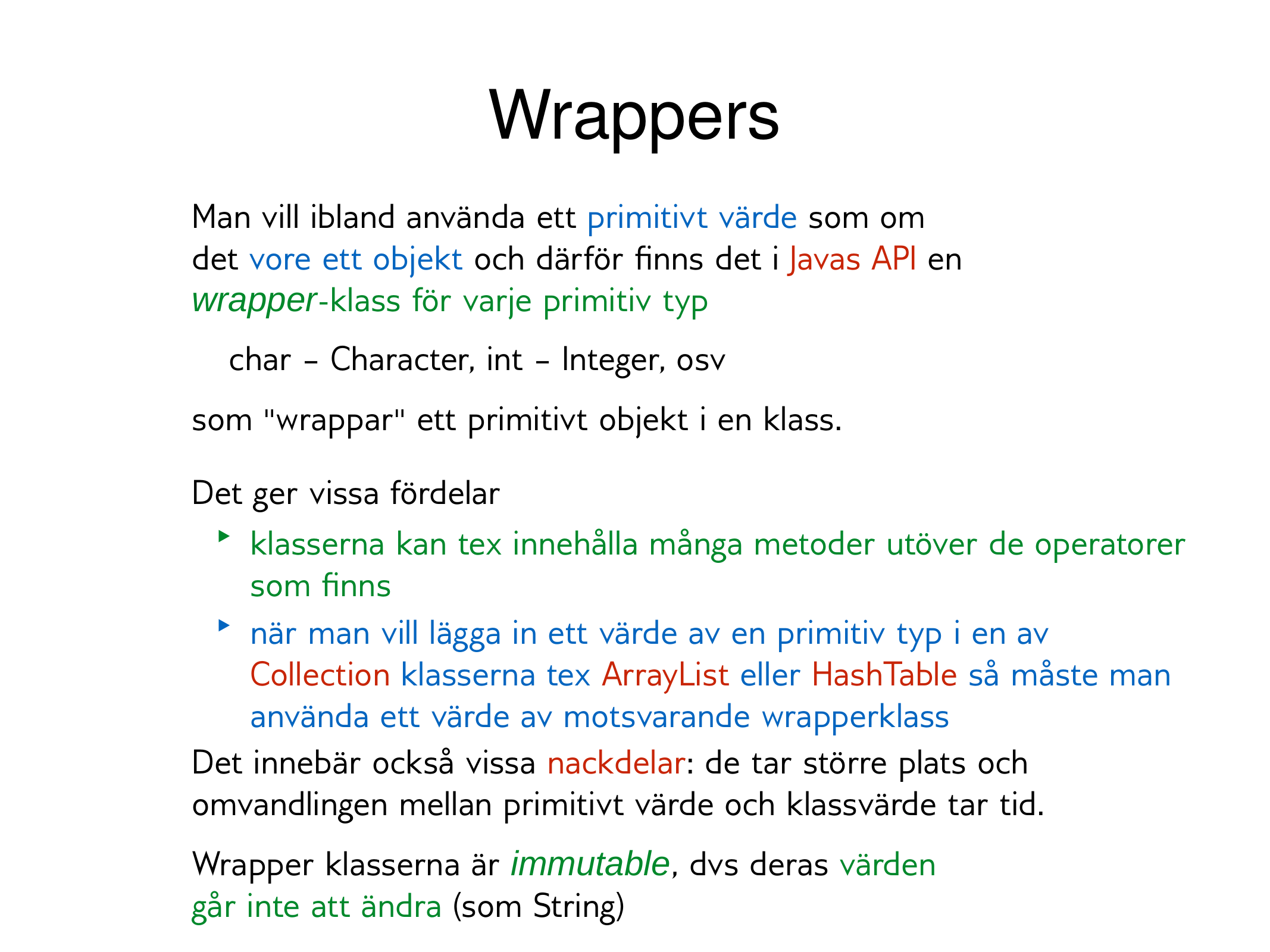

Wrappers
Man vill ibland använda ett primitivt värde som om det vore ett objekt och därför finns det i Javas API en wrapper-klass för varje primitiv typ
char – Character, int – Integer, osv
som "wrappar" ett primitivt objekt i en klass.
Det ger vissa fördelar
klasserna kan tex innehålla många metoder utöver de operatorer som finns
när man vill lägga in ett värde av en primitiv typ i en av Collection klasserna tex ArrayList eller HashTable så måste man använda ett värde av motsvarande wrapperklass
Det innebär också vissa nackdelar: de tar större plats och omvandlingen mellan primitivt värde och klassvärde tar tid.
Wrapper klasserna är immutable, dvs deras värden går inte att ändra (som String)